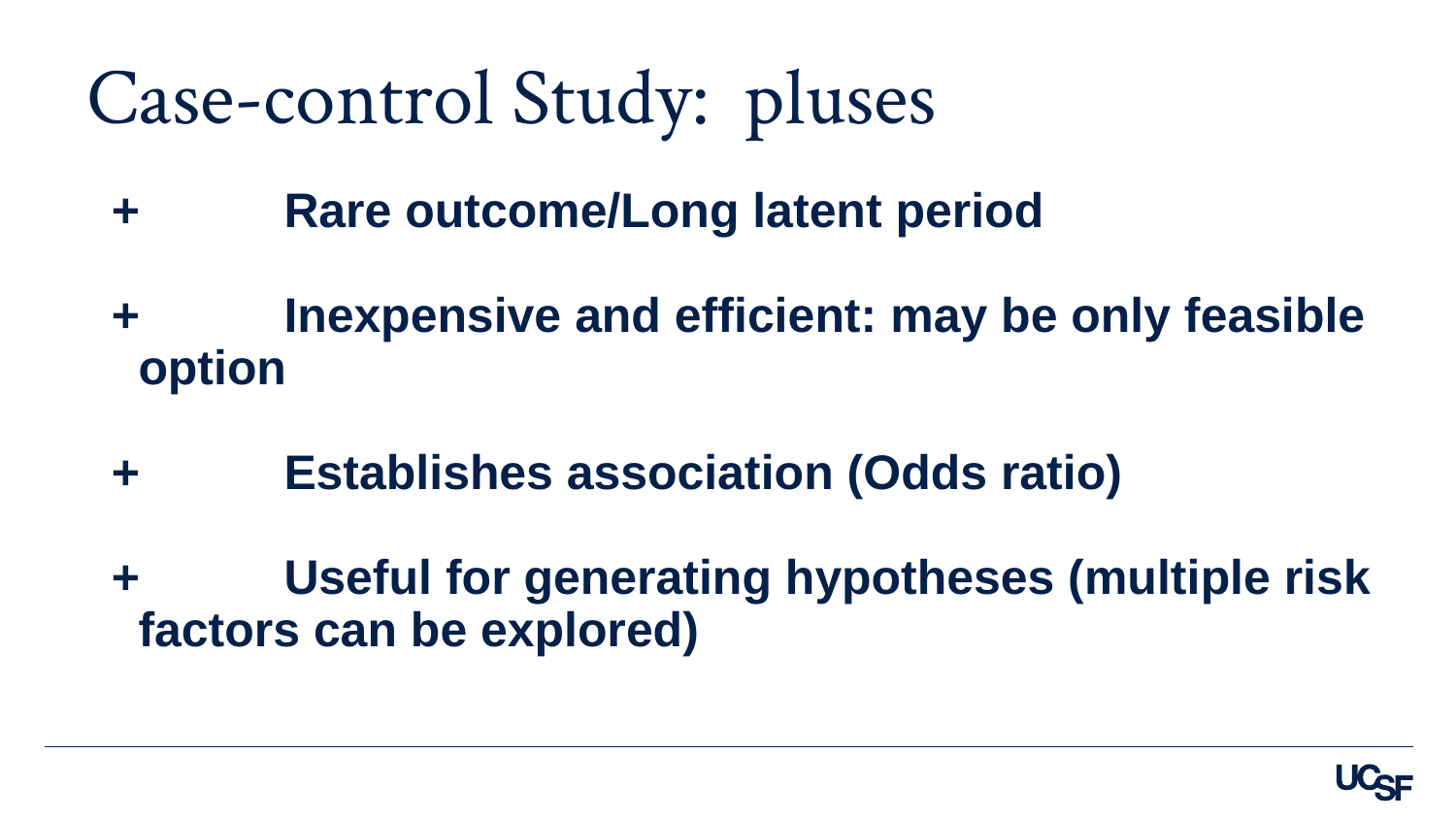

# Case-control Study:  pluses
+	Rare outcome/Long latent period

+	Inexpensive and efficient: may be only feasible option

+	Establishes association (Odds ratio)

+	Useful for generating hypotheses (multiple risk factors can be explored)